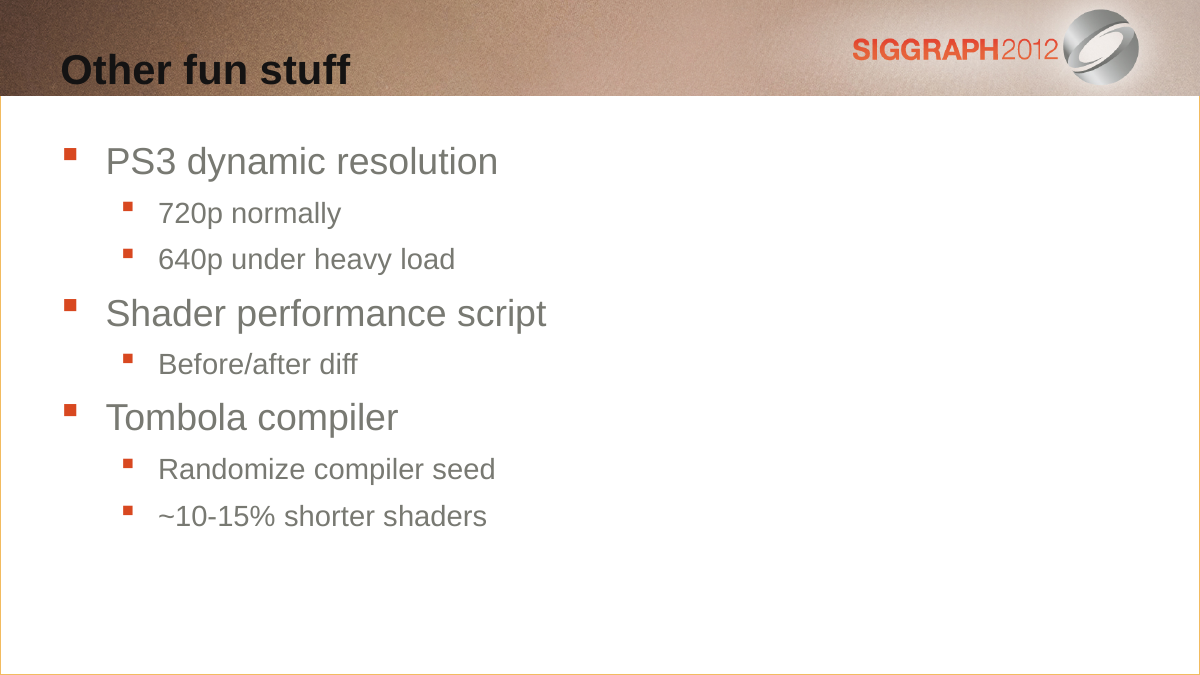

Other fun stuff
PS3 dynamic resolution
720p normally
640p under heavy load
Shader performance script
Before/after diff
Tombola compiler
Randomize compiler seed
~10-15% shorter shaders